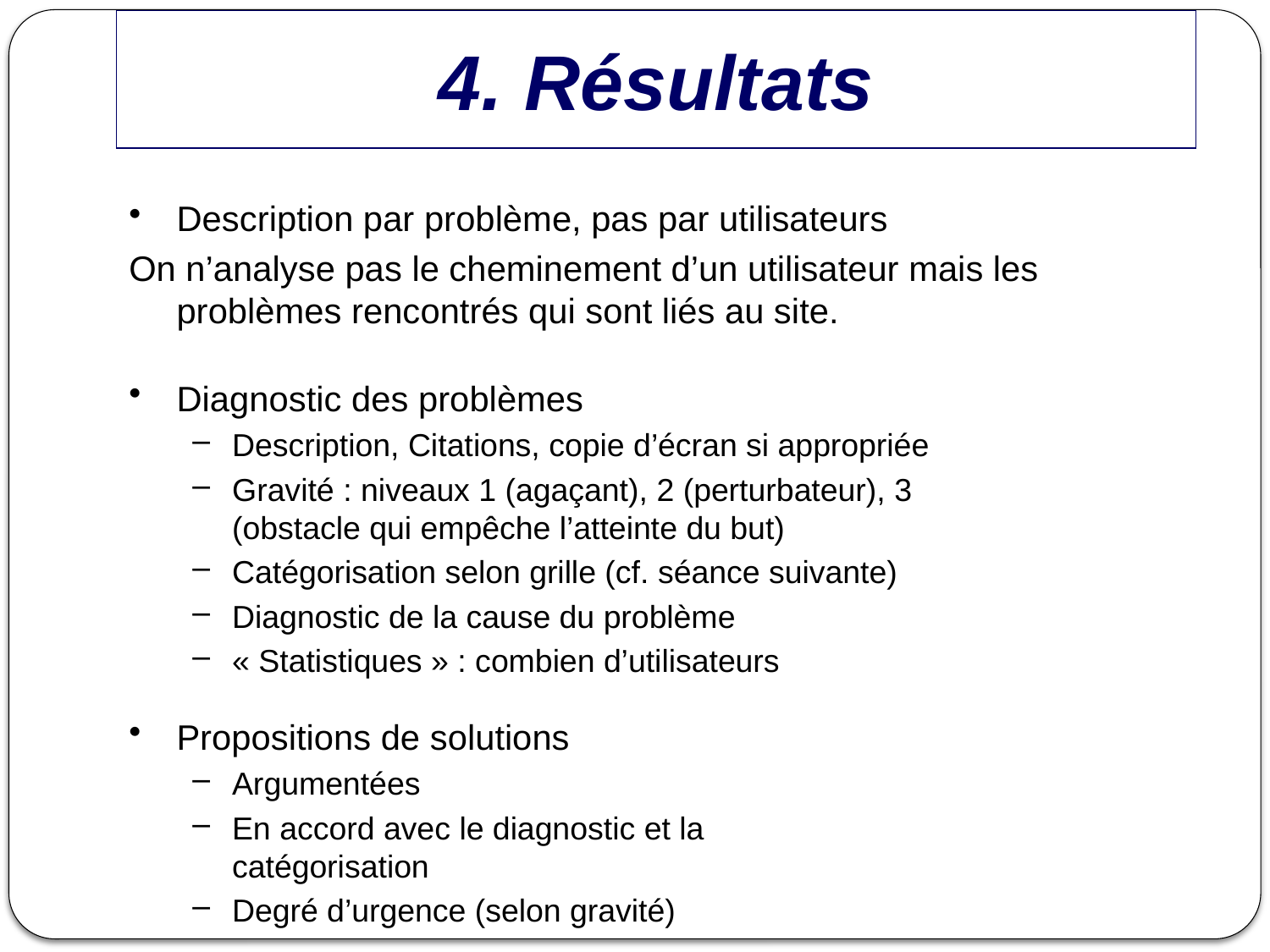

4. Résultats
Description par problème, pas par utilisateurs
On n’analyse pas le cheminement d’un utilisateur mais les problèmes rencontrés qui sont liés au site.
Diagnostic des problèmes
Description, Citations, copie d’écran si appropriée
Gravité : niveaux 1 (agaçant), 2 (perturbateur), 3 (obstacle qui empêche l’atteinte du but)
Catégorisation selon grille (cf. séance suivante)
Diagnostic de la cause du problème
« Statistiques » : combien d’utilisateurs
Propositions de solutions
Argumentées
En accord avec le diagnostic et la catégorisation
Degré d’urgence (selon gravité)